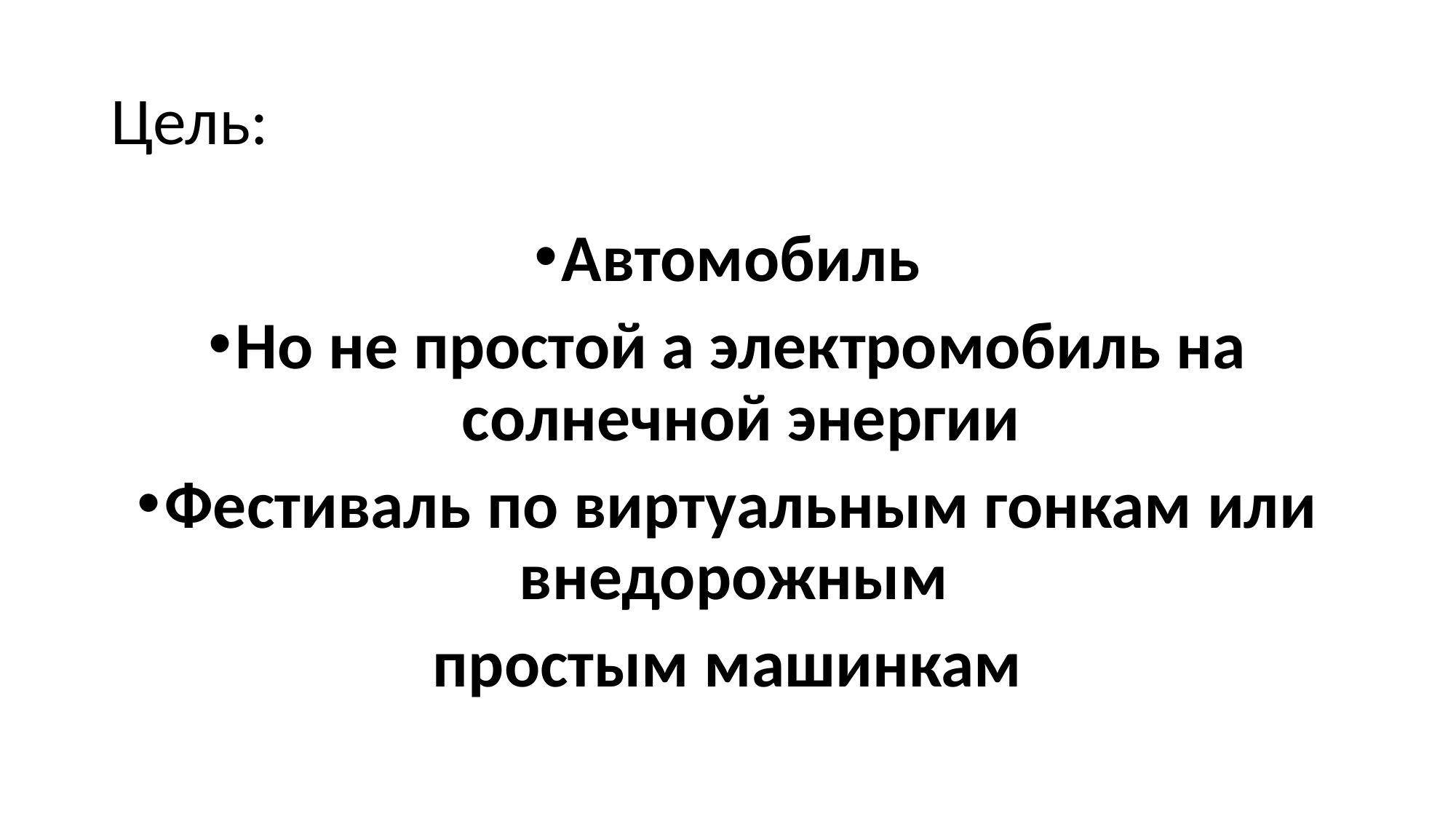

# Цель:
Автомобиль
Но не простой а электромобиль на солнечной энергии
Фестиваль по виртуальным гонкам или внедорожным
простым машинкам